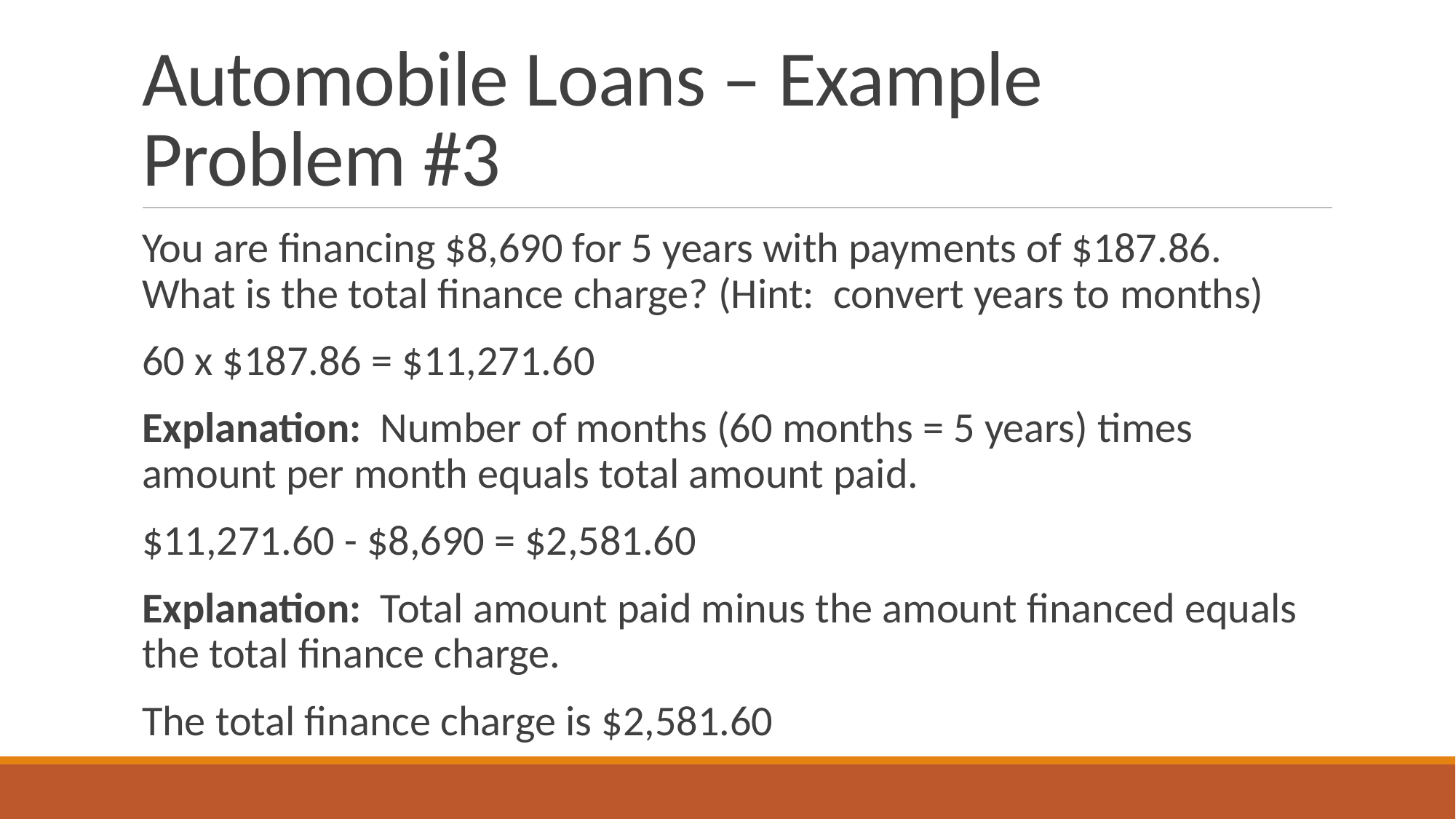

# Automobile Loans – Example Problem #3
You are financing $8,690 for 5 years with payments of $187.86.  What is the total finance charge? (Hint:  convert years to months)
60 x $187.86 = $11,271.60
Explanation:  Number of months (60 months = 5 years) times amount per month equals total amount paid.
$11,271.60 - $8,690 = $2,581.60
Explanation:  Total amount paid minus the amount financed equals the total finance charge.
The total finance charge is $2,581.60